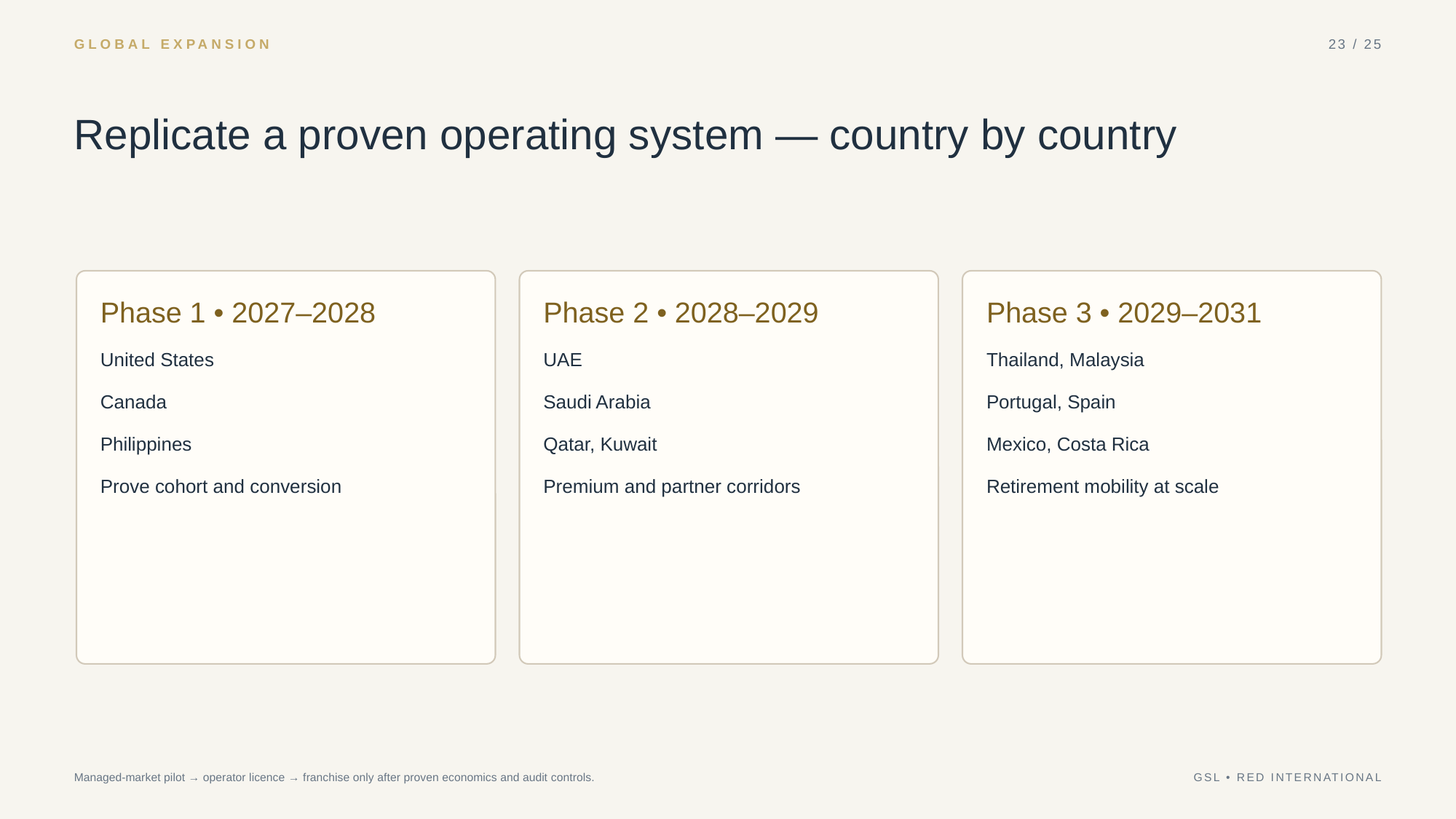

GLOBAL EXPANSION
23 / 25
Replicate a proven operating system — country by country

Phase 1 • 2027–2028
Phase 2 • 2028–2029
Phase 3 • 2029–2031
United States

Canada

Philippines

Prove cohort and conversion
UAE

Saudi Arabia

Qatar, Kuwait

Premium and partner corridors
Thailand, Malaysia

Portugal, Spain

Mexico, Costa Rica

Retirement mobility at scale
Managed-market pilot → operator licence → franchise only after proven economics and audit controls.
GSL • RED INTERNATIONAL